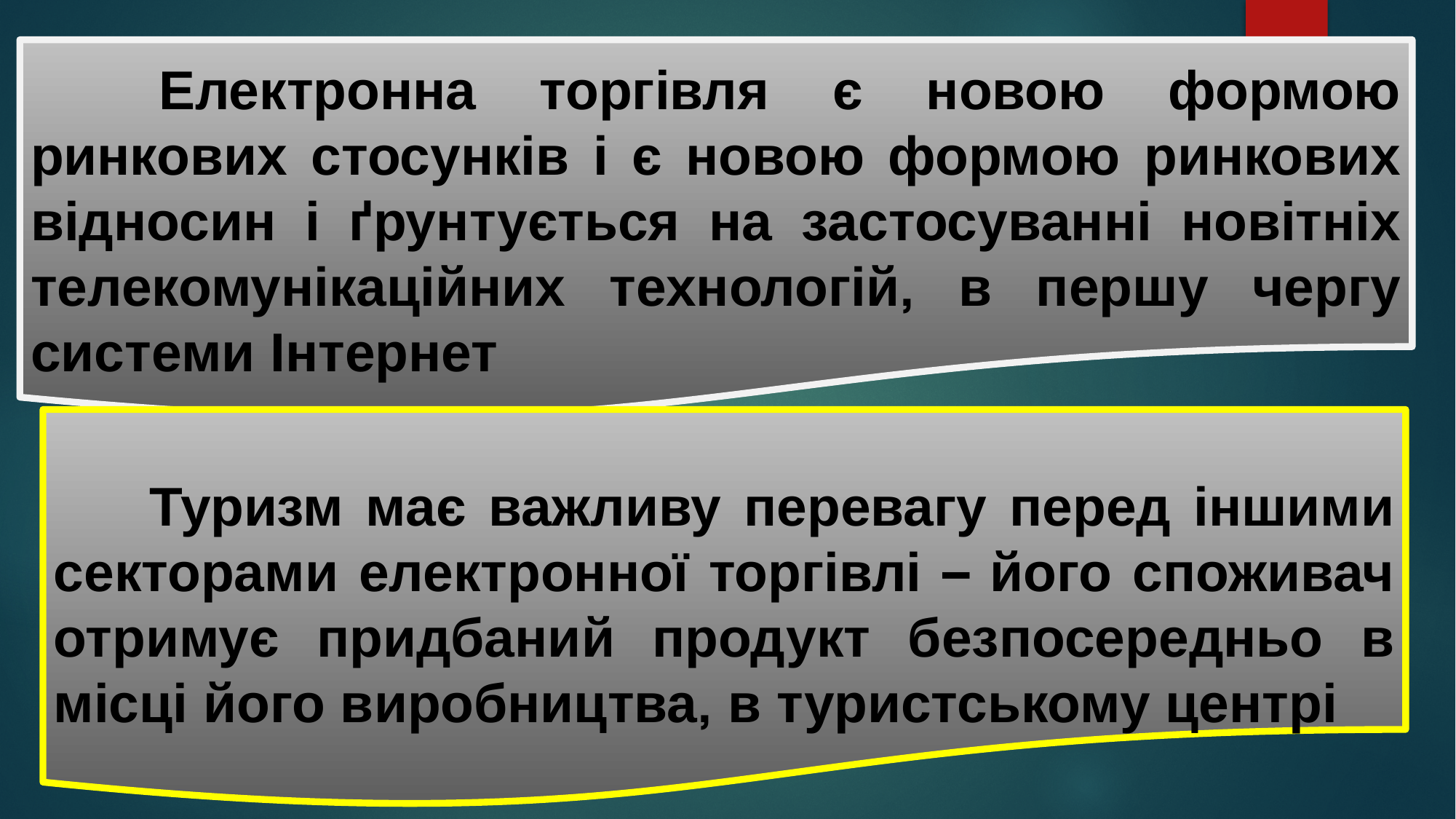

Електронна торгівля є новою формою ринкових стосунків і є новою формою ринкових відносин і ґрунтується на застосуванні новітніх телекомунікаційних технологій, в першу чергу системи Інтернет

Туризм має важливу перевагу перед іншими секторами електронної торгівлі – його споживач отримує придбаний продукт безпосередньо в місці його виробництва, в туристському центрі